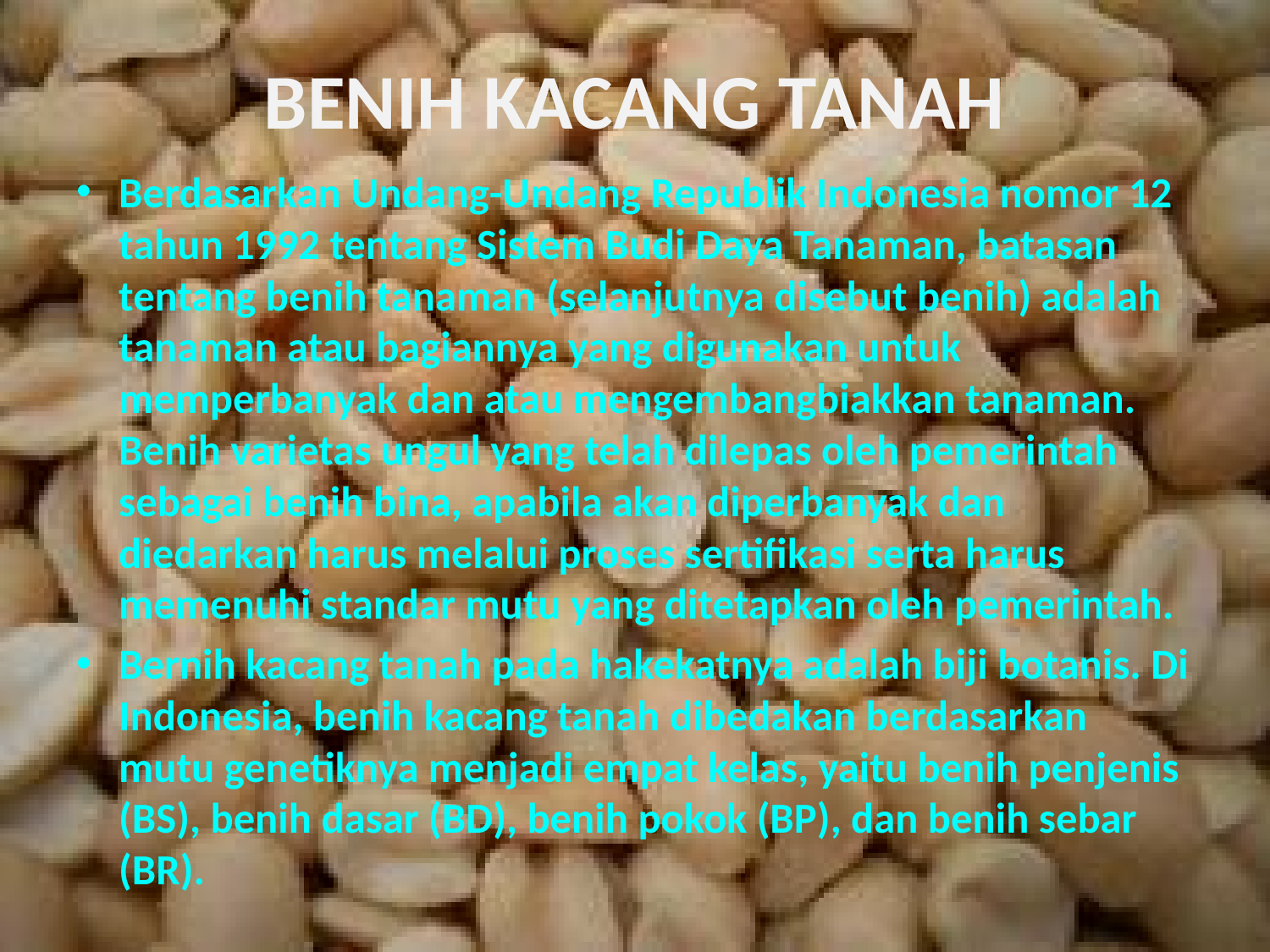

# BENIH KACANG TANAH
Berdasarkan Undang-Undang Republik Indonesia nomor 12 tahun 1992 tentang Sistem Budi Daya Tanaman, batasan tentang benih tanaman (selanjutnya disebut benih) adalah tanaman atau bagiannya yang digunakan untuk memperbanyak dan atau mengembangbiakkan tanaman. Benih varietas ungul yang telah dilepas oleh pemerintah sebagai benih bina, apabila akan diperbanyak dan diedarkan harus melalui proses sertifikasi serta harus memenuhi standar mutu yang ditetapkan oleh pemerintah.
Bernih kacang tanah pada hakekatnya adalah biji botanis. Di Indonesia, benih kacang tanah dibedakan berdasarkan mutu genetiknya menjadi empat kelas, yaitu benih penjenis (BS), benih dasar (BD), benih pokok (BP), dan benih sebar (BR).